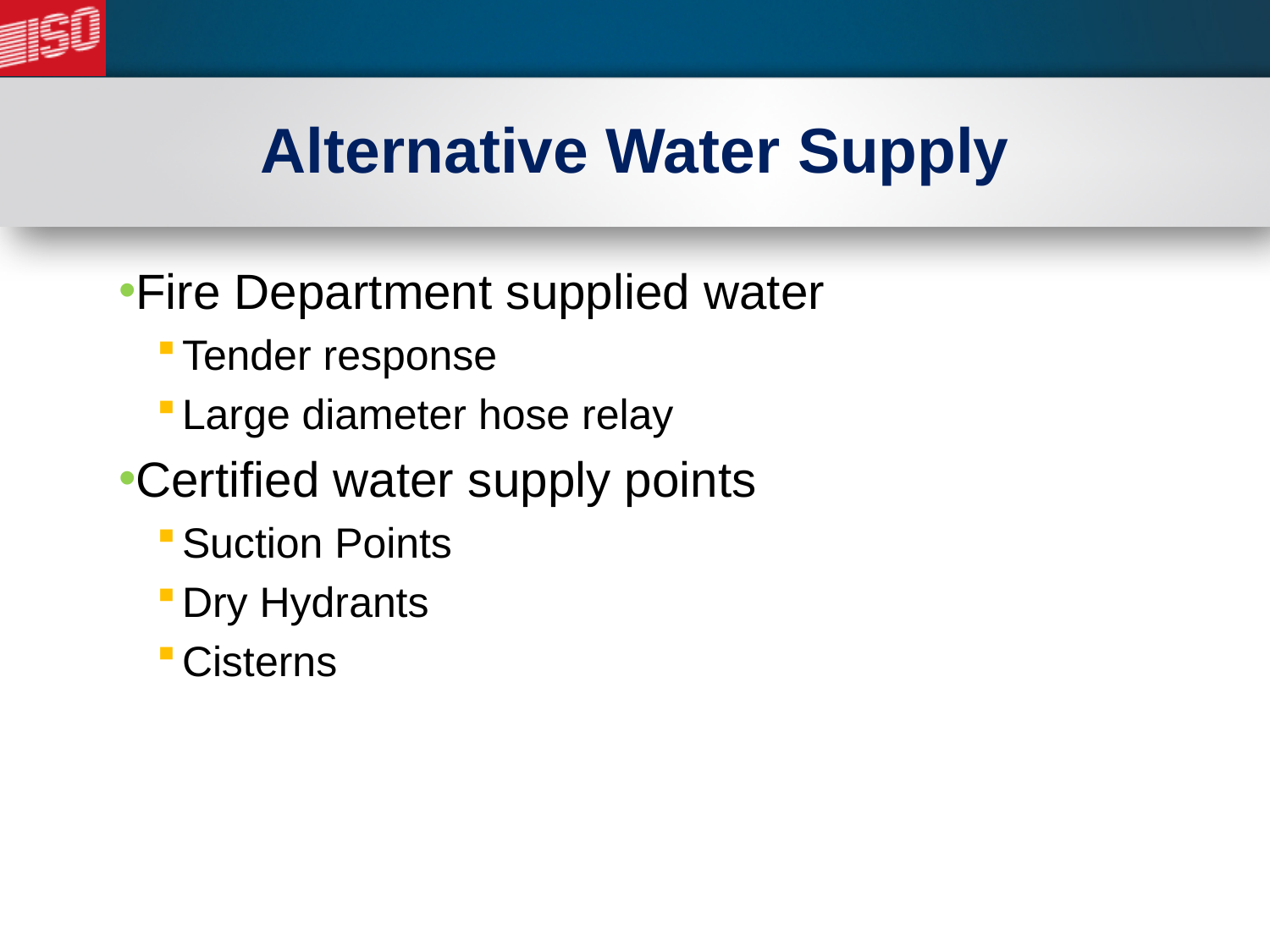

# Alternative Water Supply
Fire Department supplied water
Tender response
Large diameter hose relay
Certified water supply points
Suction Points
Dry Hydrants
Cisterns